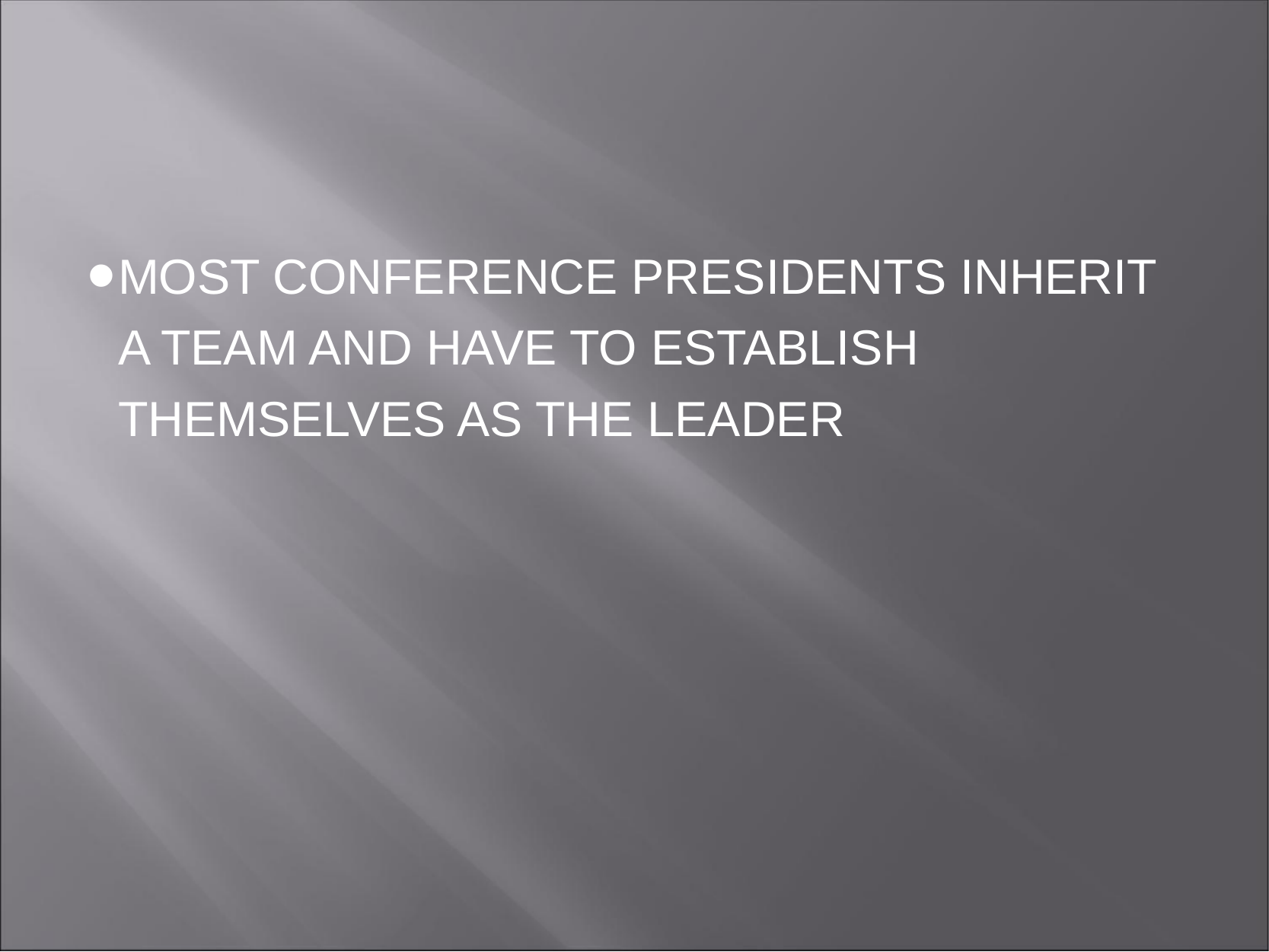

MOST CONFERENCE PRESIDENTS INHERIT A TEAM AND HAVE TO ESTABLISH THEMSELVES AS THE LEADER